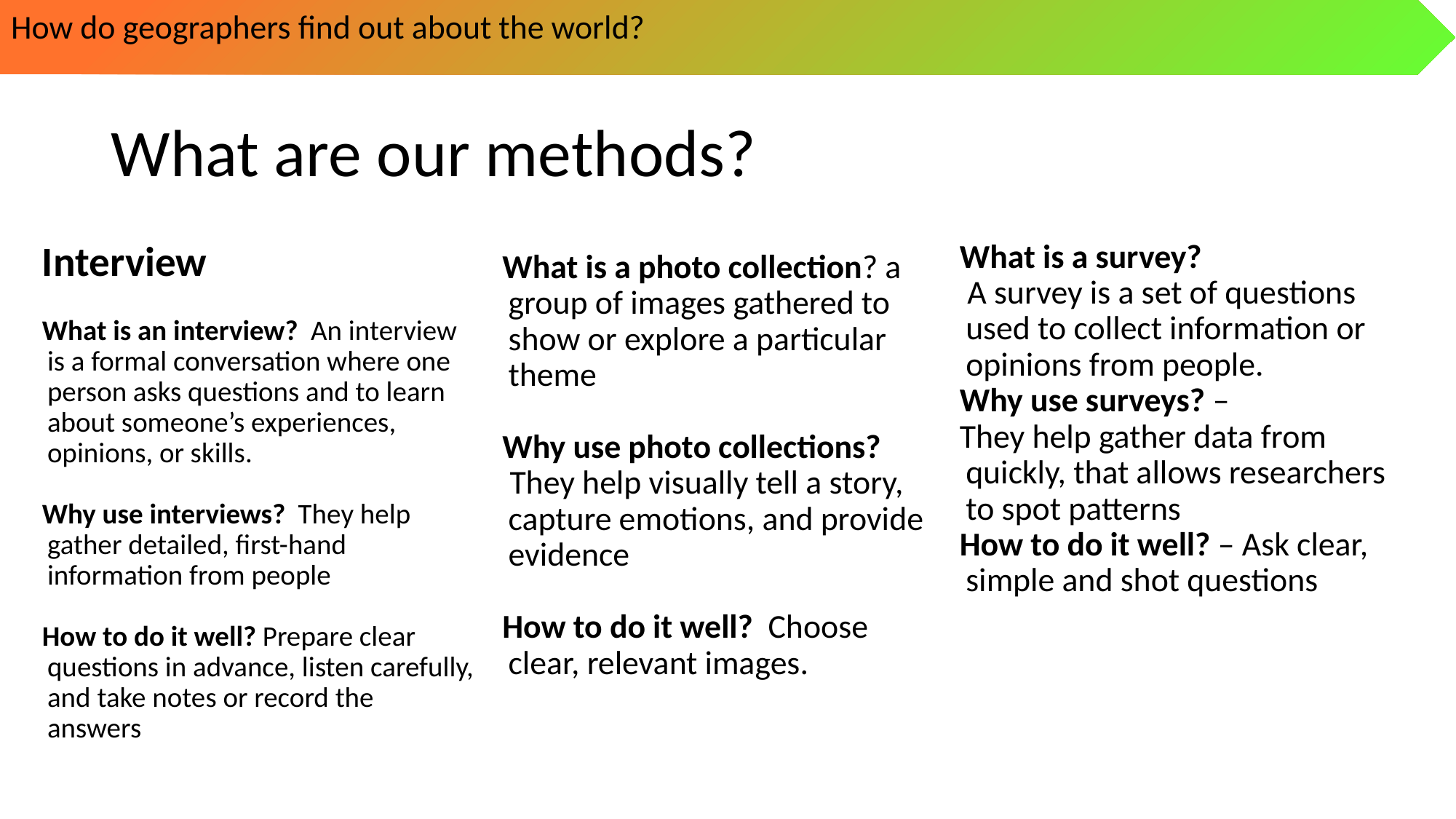

How do geographers find out about the world?
# What are our methods?
What is a survey?
 A survey is a set of questions used to collect information or opinions from people.
Why use surveys? –
They help gather data from quickly, that allows researchers to spot patterns
How to do it well? – Ask clear, simple and shot questions
Interview

What is an interview?  An interview is a formal conversation where one person asks questions and to learn about someone’s experiences, opinions, or skills.

Why use interviews?  They help gather detailed, first-hand information from people

How to do it well? Prepare clear questions in advance, listen carefully, and take notes or record the answers
What is a photo collection? a group of images gathered to show or explore a particular theme

Why use photo collections?
 They help visually tell a story, capture emotions, and provide evidence

How to do it well?  Choose clear, relevant images.